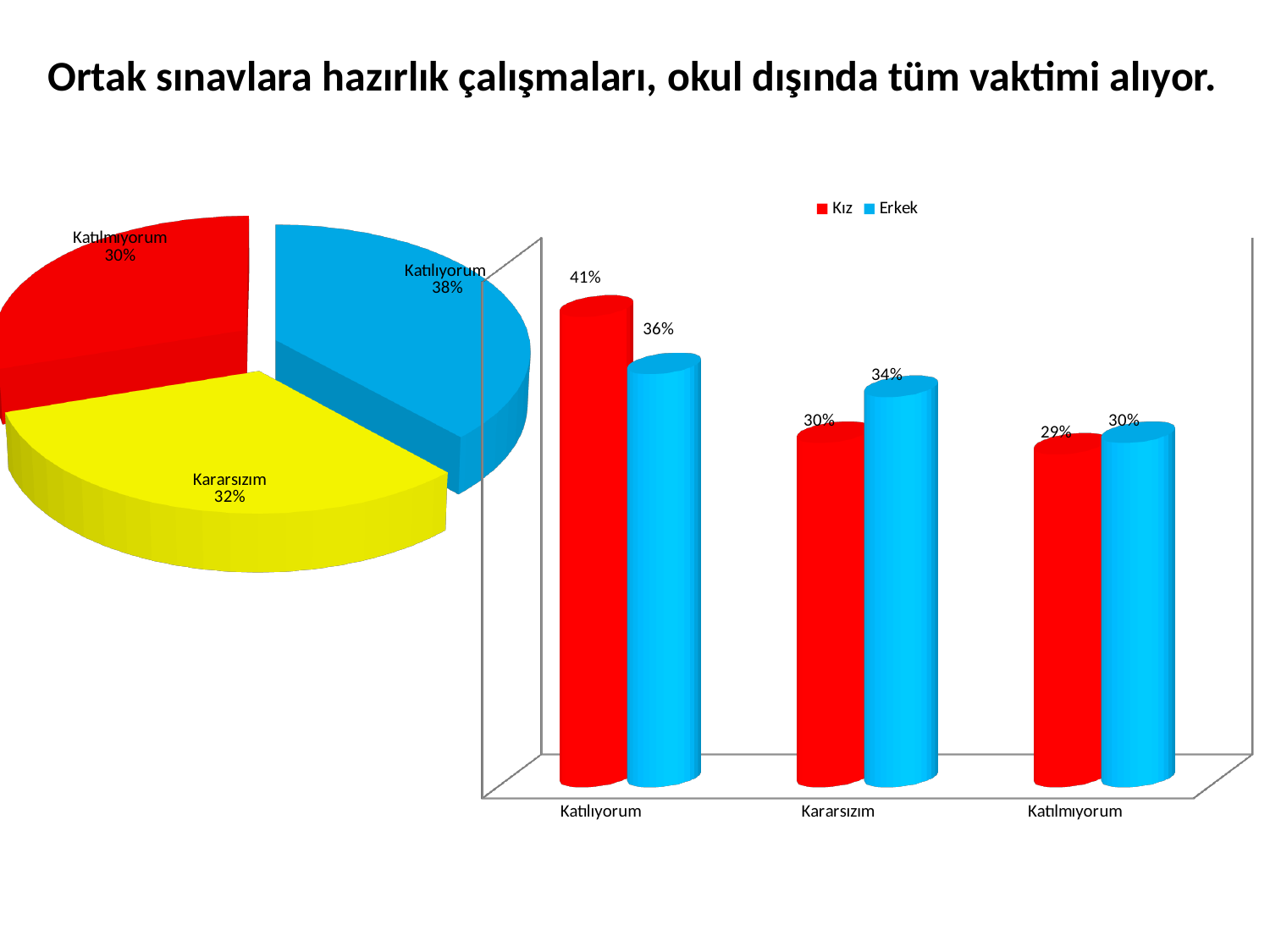

Ortak sınavlara hazırlık çalışmaları, okul dışında tüm vaktimi alıyor.

[unsupported chart]

[unsupported chart]